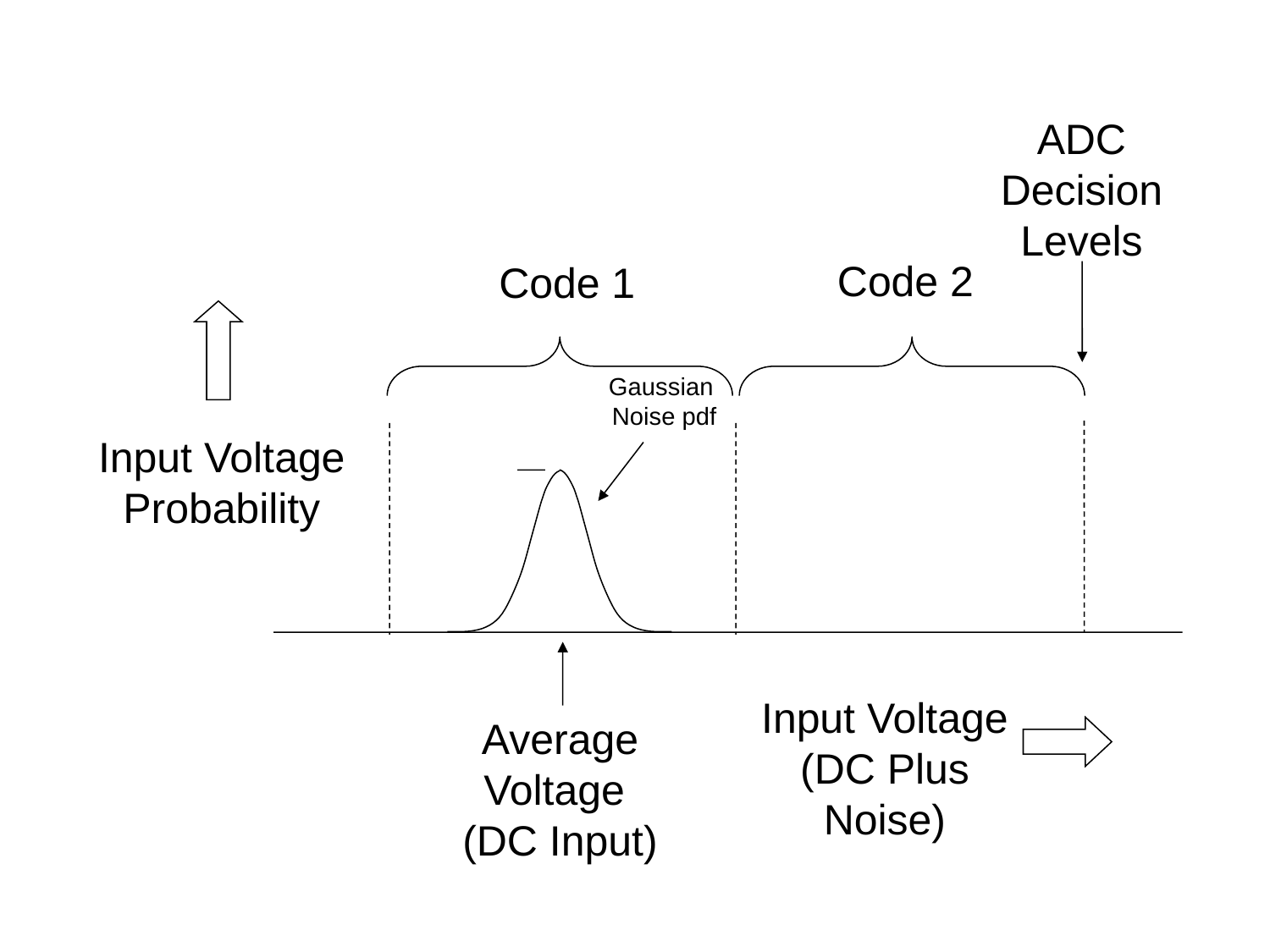

ADC Decision Levels

Code 2
Code 1

Gaussian
Noise pdf

Input Voltage Probability

Input Voltage (DC Plus Noise)
Average Voltage
(DC Input)